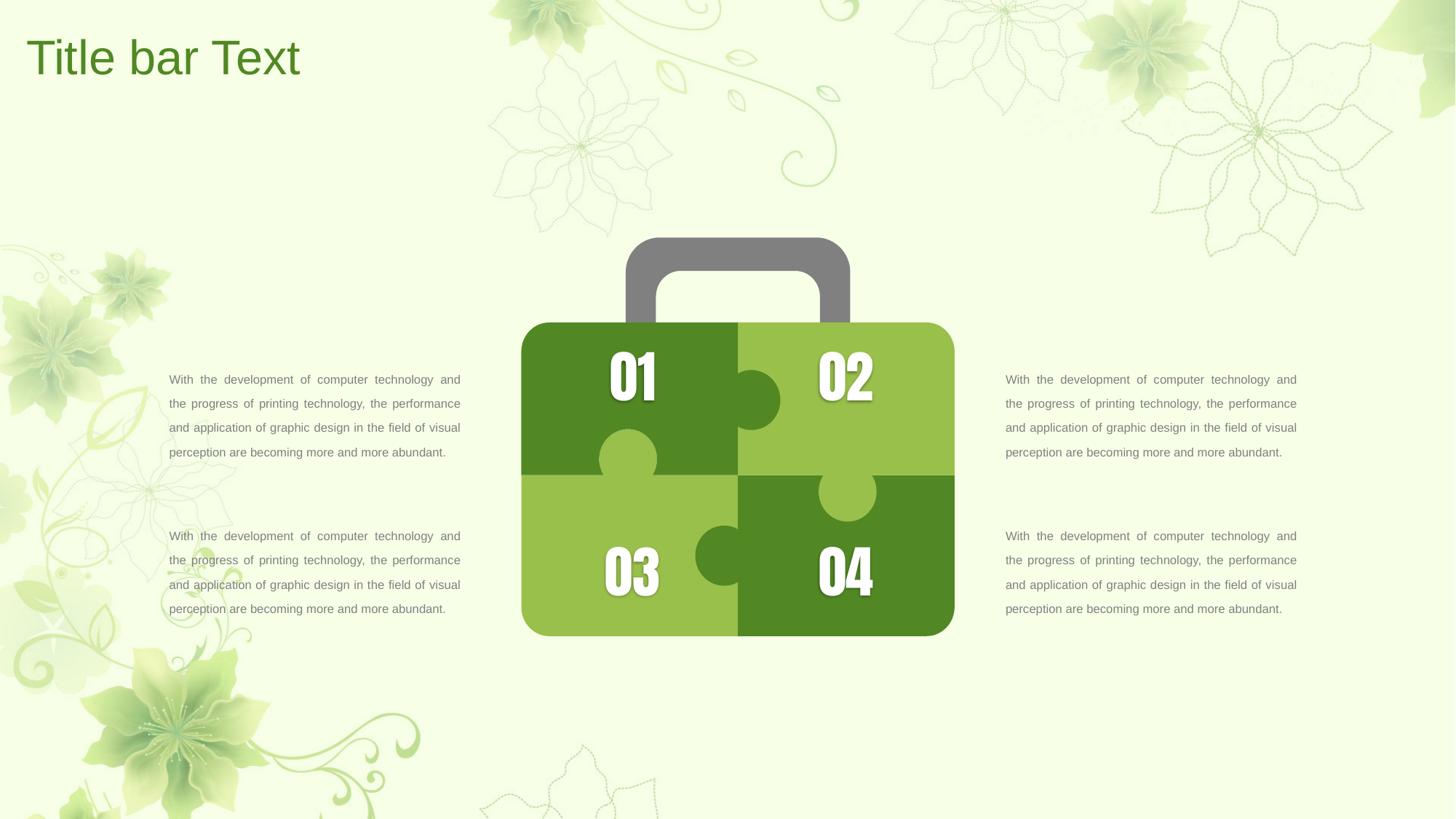

# Title bar Text

01
02
With the development of computer technology and the progress of printing technology, the performance and application of graphic design in the field of visual perception are becoming more and more abundant.
With the development of computer technology and the progress of printing technology, the performance and application of graphic design in the field of visual perception are becoming more and more abundant.

With the development of computer technology and the progress of printing technology, the performance and application of graphic design in the field of visual perception are becoming more and more abundant.
With the development of computer technology and the progress of printing technology, the performance and application of graphic design in the field of visual perception are becoming more and more abundant.
03
04